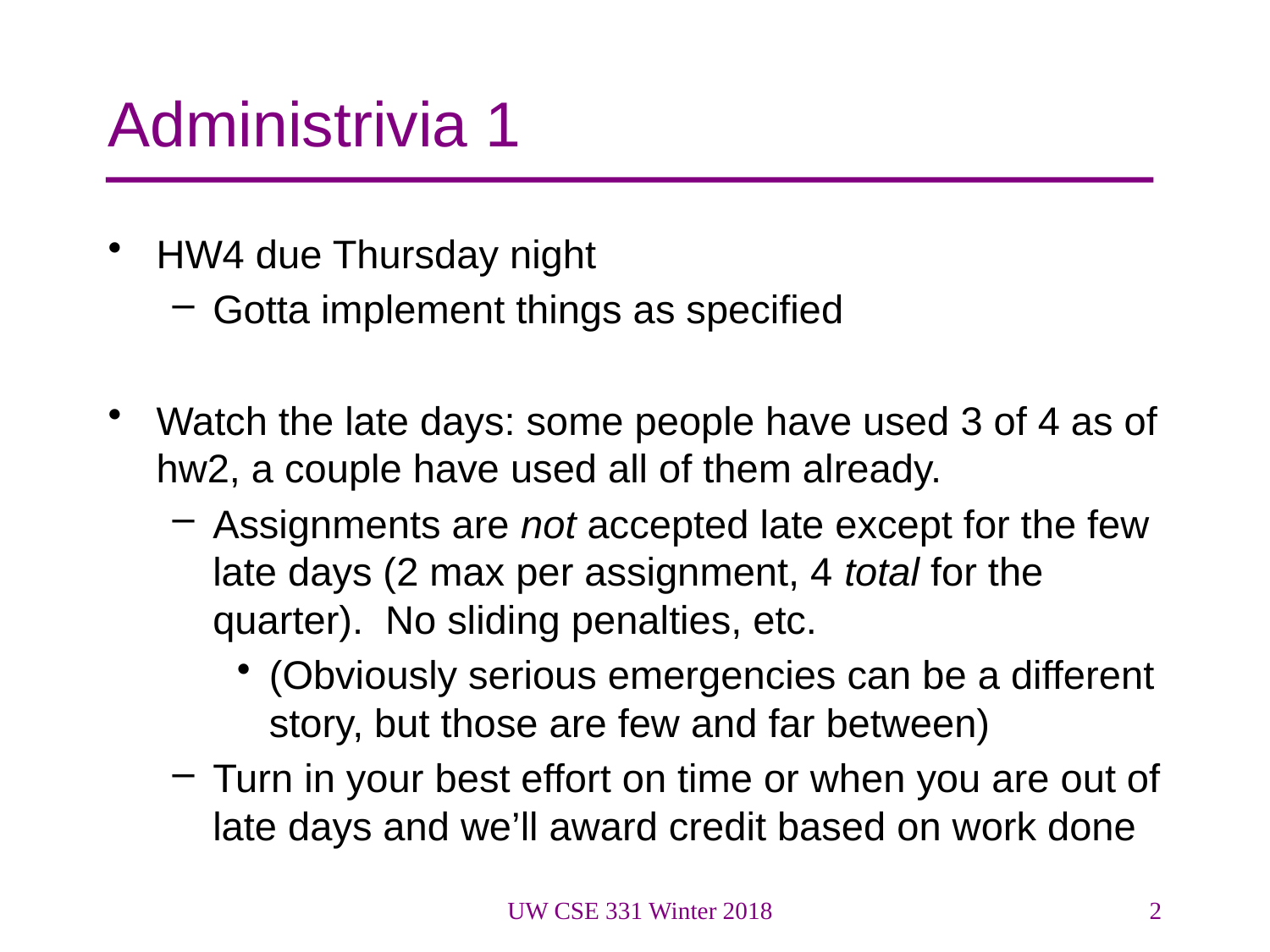

# Administrivia 1
HW4 due Thursday night
Gotta implement things as specified

Watch the late days: some people have used 3 of 4 as of hw2, a couple have used all of them already.
Assignments are not accepted late except for the few late days (2 max per assignment, 4 total for the quarter).  No sliding penalties, etc.
(Obviously serious emergencies can be a different story, but those are few and far between)
Turn in your best effort on time or when you are out of late days and we’ll award credit based on work done
UW CSE 331 Winter 2018
2